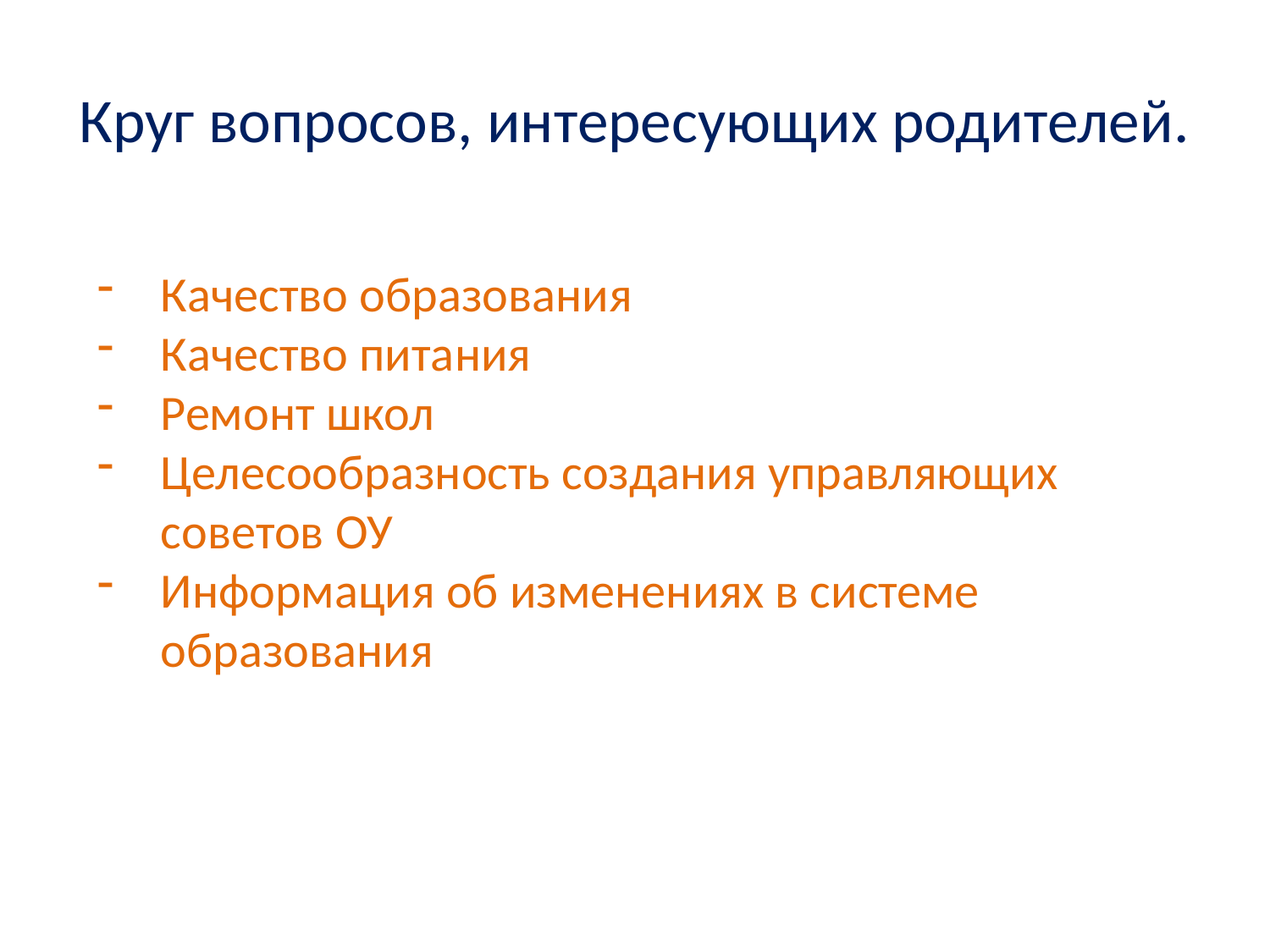

# Круг вопросов, интересующих родителей.
Качество образования
Качество питания
Ремонт школ
Целесообразность создания управляющих советов ОУ
Информация об изменениях в системе образования